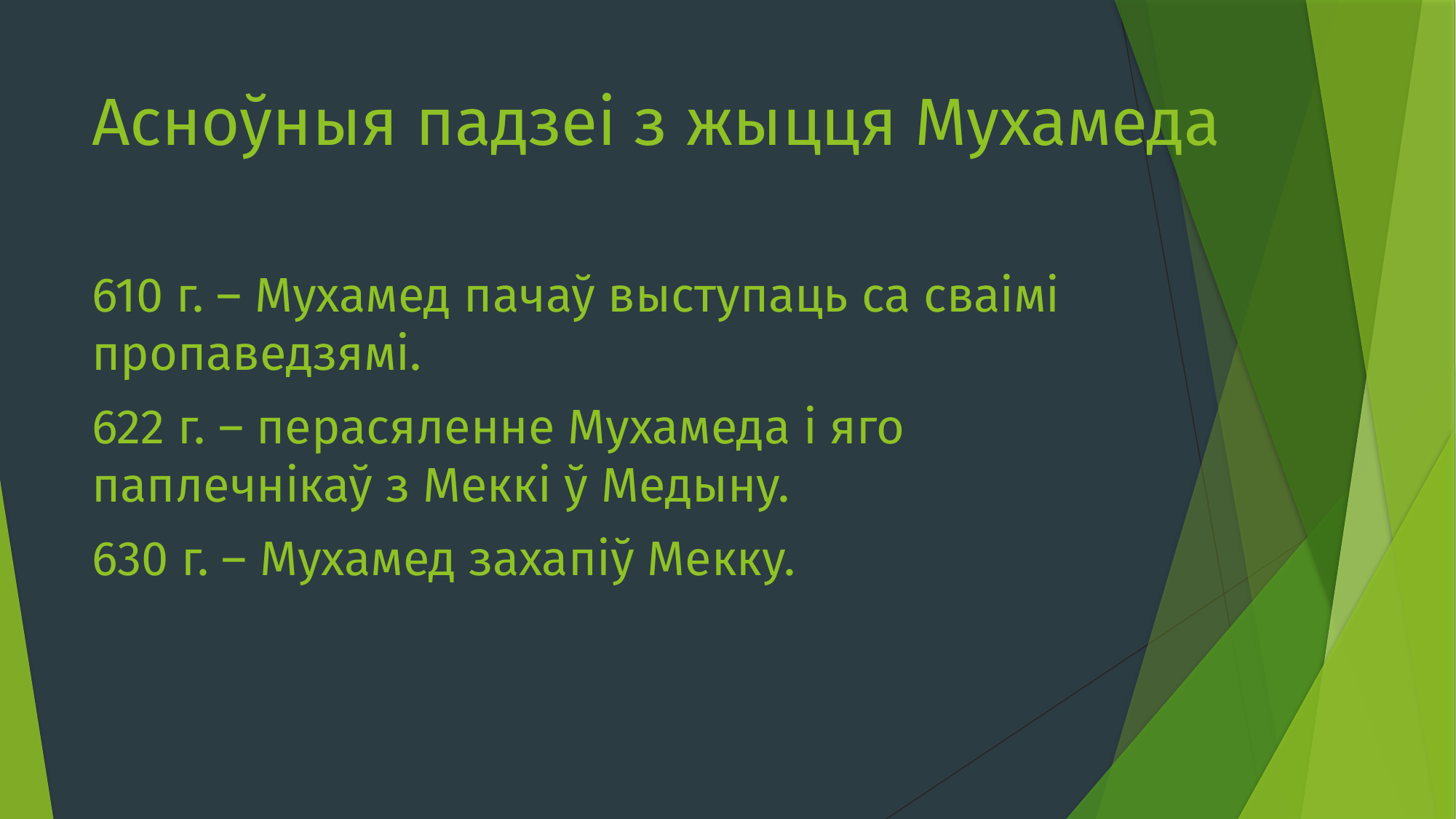

# Асноўныя падзеі з жыцця Мухамеда
610 г. – Мухамед пачаў выступаць са сваімі пропаведзямі.
622 г. – перасяленне Мухамеда і яго паплечнікаў з Меккі ў Медыну.
630 г. – Мухамед захапіў Мекку.